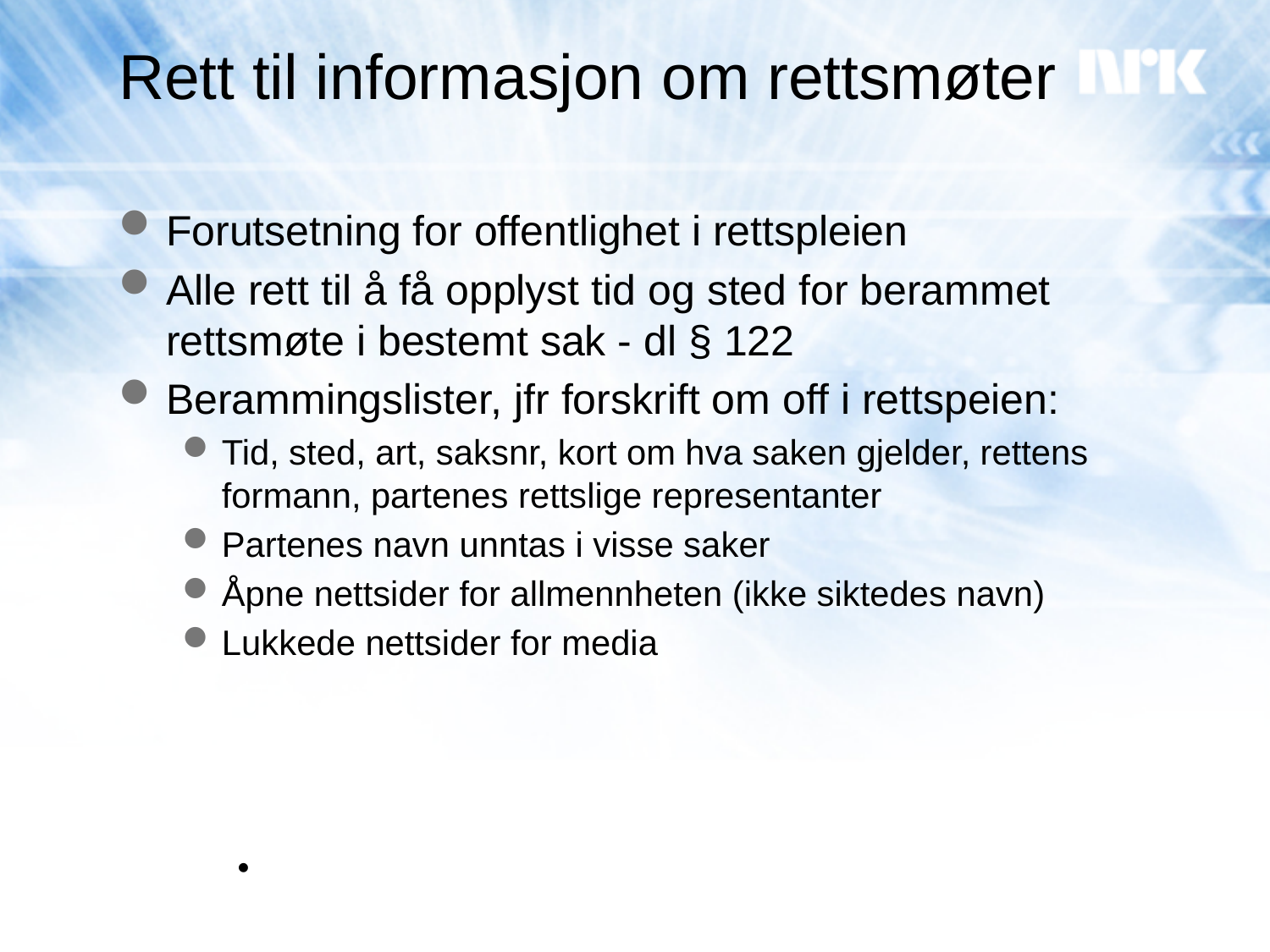

# Rett til informasjon om rettsmøter

Forutsetning for offentlighet i rettspleien
Alle rett til å få opplyst tid og sted for berammet rettsmøte i bestemt sak - dl § 122
Berammingslister, jfr forskrift om off i rettspeien:
Tid, sted, art, saksnr, kort om hva saken gjelder, rettens formann, partenes rettslige representanter
Partenes navn unntas i visse saker
Åpne nettsider for allmennheten (ikke siktedes navn)
Lukkede nettsider for media